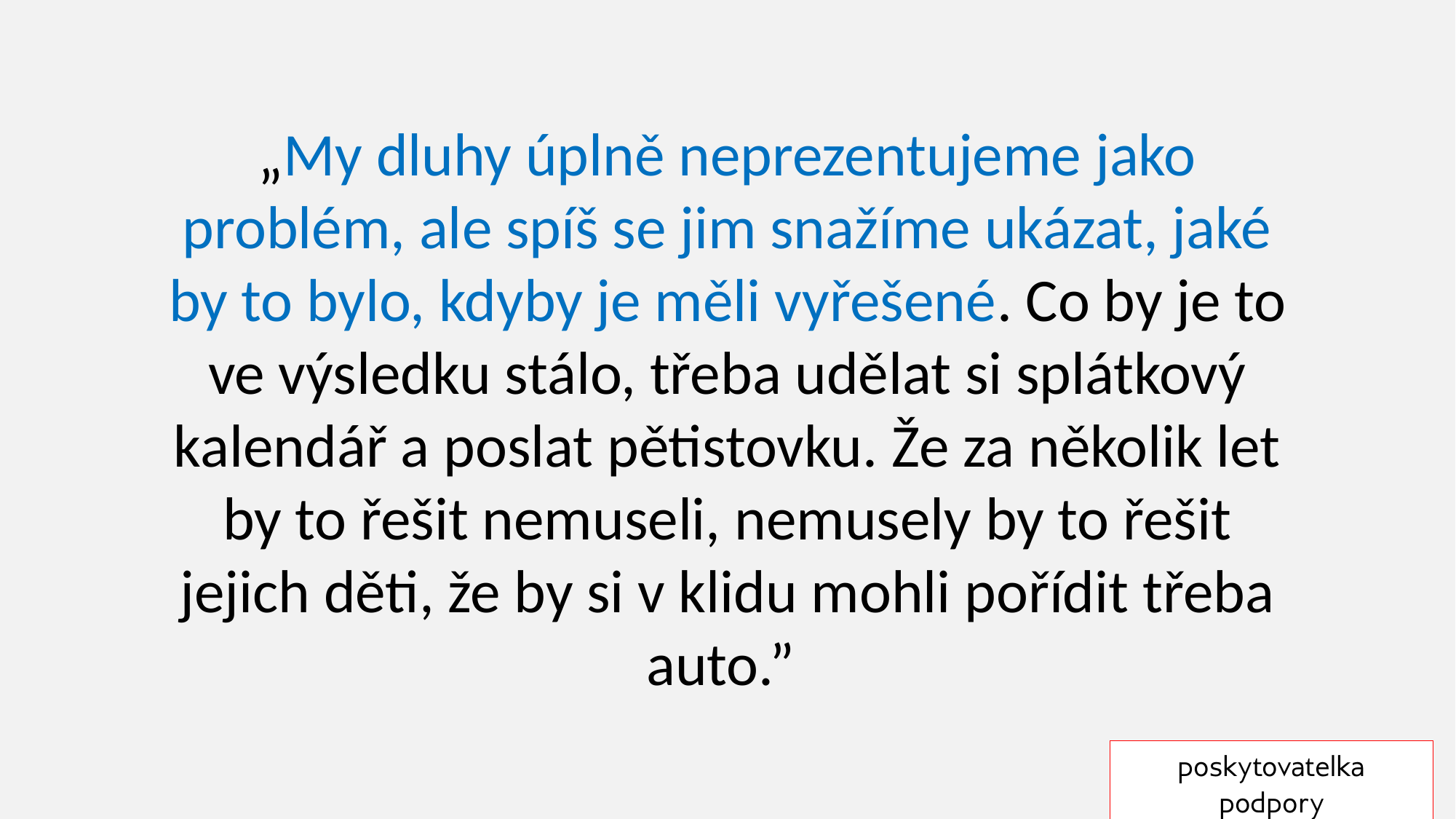

„My dluhy úplně neprezentujeme jako problém, ale spíš se jim snažíme ukázat, jaké by to bylo, kdyby je měli vyřešené. Co by je to ve výsledku stálo, třeba udělat si splátkový kalendář a poslat pětistovku. Že za několik let by to řešit nemuseli, nemusely by to řešit jejich děti, že by si v klidu mohli pořídit třeba auto.”
poskytovatelka podpory